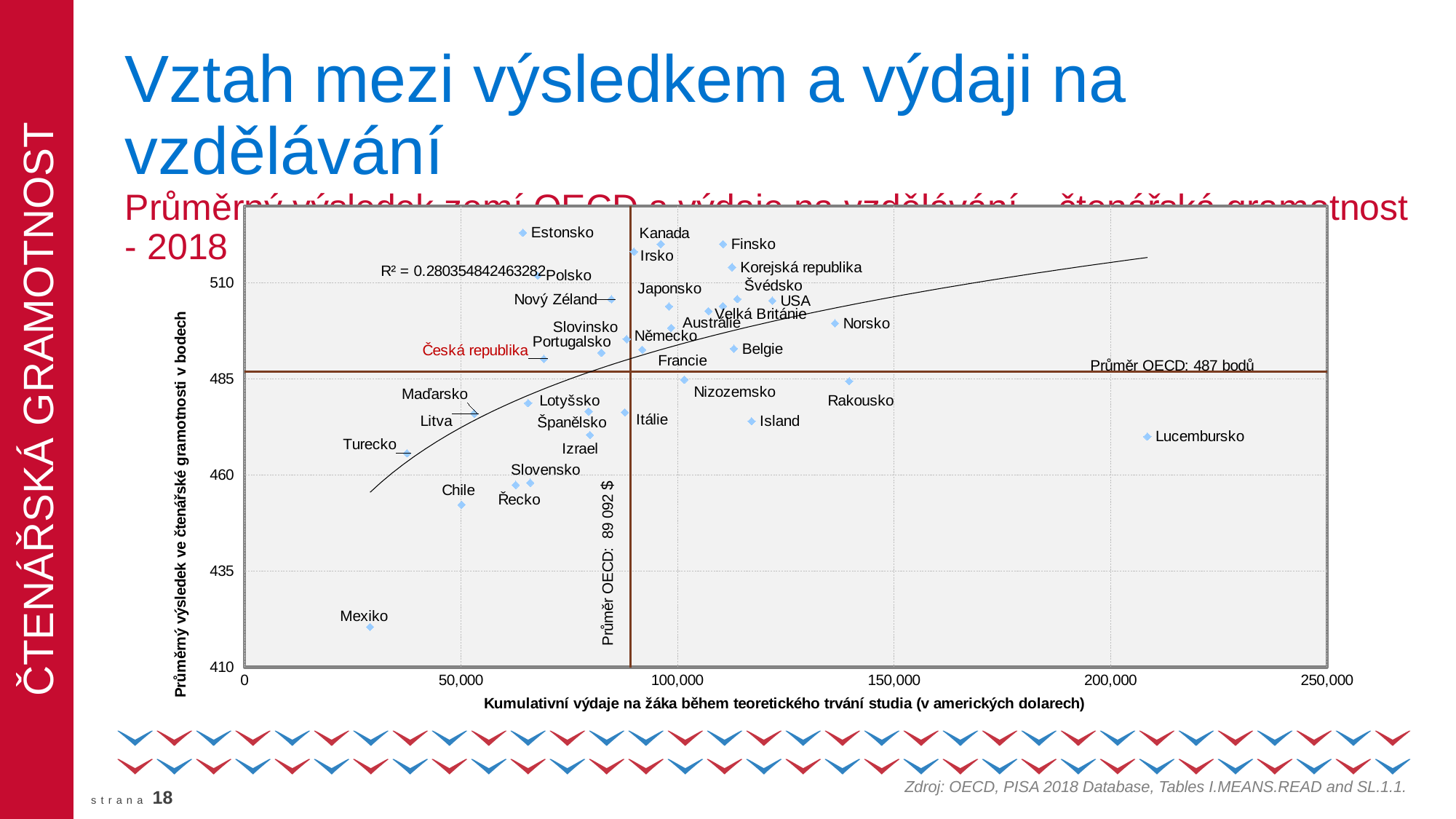

ČTENÁŘSKÁ GRAMOTNOST
# Vztah mezi výsledkem a výdaji na vzdělávání Průměrný výsledek zemí OECD a výdaje na vzdělávání – čtenářská gramotnost - 2018

### Chart

| Category | Reading performance |  |  |
|---|---|---|---|
Zdroj: OECD, PISA 2018 Database, Tables I.MEANS.READ and SL.1.1.